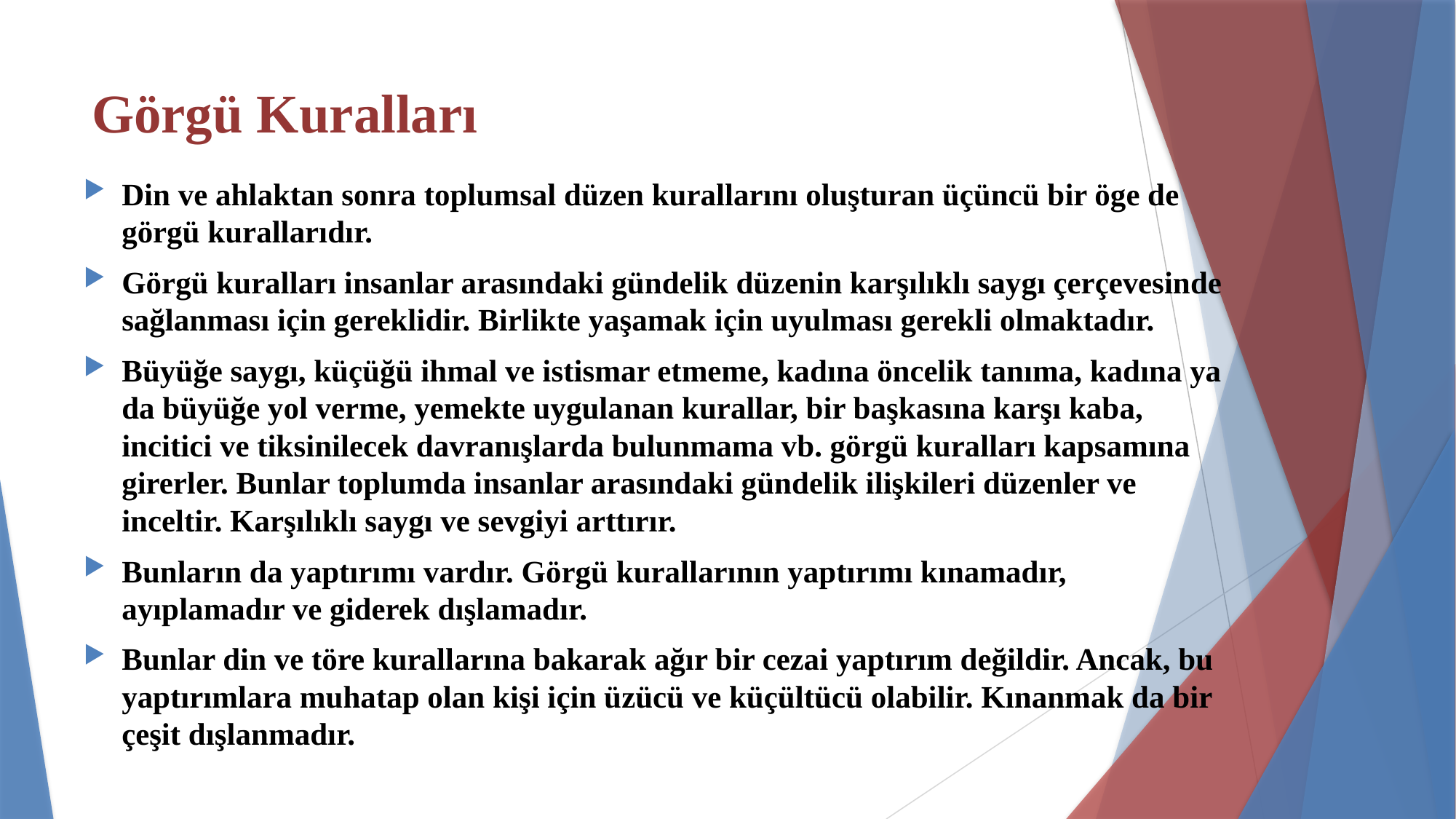

# Görgü Kuralları
Din ve ahlaktan sonra toplumsal düzen kurallarını oluşturan üçüncü bir öge de görgü kurallarıdır.
Görgü kuralları insanlar arasındaki gündelik düzenin karşılıklı saygı çerçevesinde sağlanması için gereklidir. Birlikte yaşamak için uyulması gerekli olmaktadır.
Büyüğe saygı, küçüğü ihmal ve istismar etmeme, kadına öncelik tanıma, kadına ya da büyüğe yol verme, yemekte uygulanan kurallar, bir başkasına karşı kaba, incitici ve tiksinilecek davranışlarda bulunmama vb. görgü kuralları kapsamına girerler. Bunlar toplumda insanlar arasındaki gündelik ilişkileri düzenler ve inceltir. Karşılıklı saygı ve sevgiyi arttırır.
Bunların da yaptırımı vardır. Görgü kurallarının yaptırımı kınamadır, ayıplamadır ve giderek dışlamadır.
Bunlar din ve töre kurallarına bakarak ağır bir cezai yaptırım değildir. Ancak, bu yaptırımlara muhatap olan kişi için üzücü ve küçültücü olabilir. Kınanmak da bir çeşit dışlanmadır.